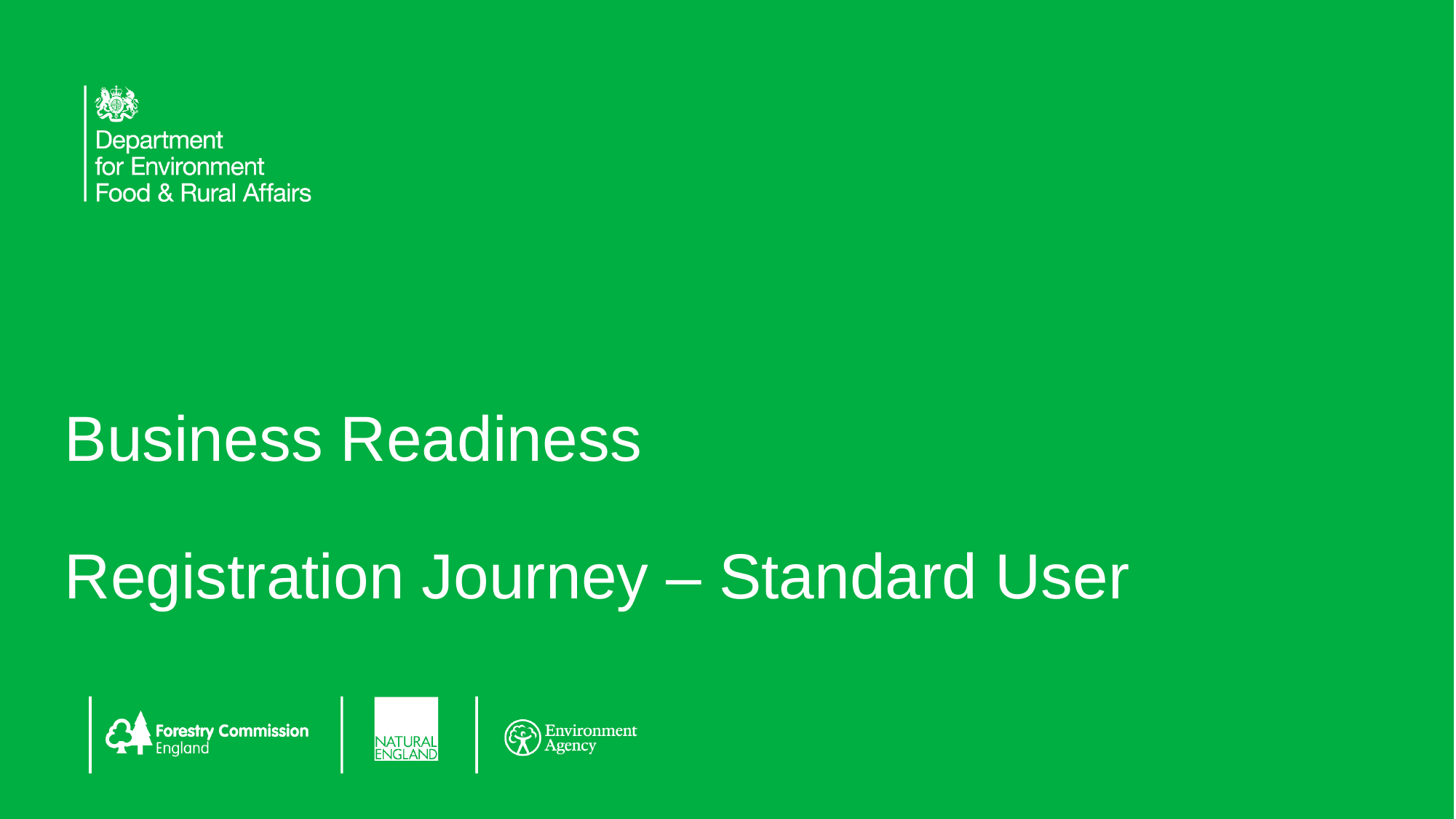

# Business Readiness Registration Journey – Standard User